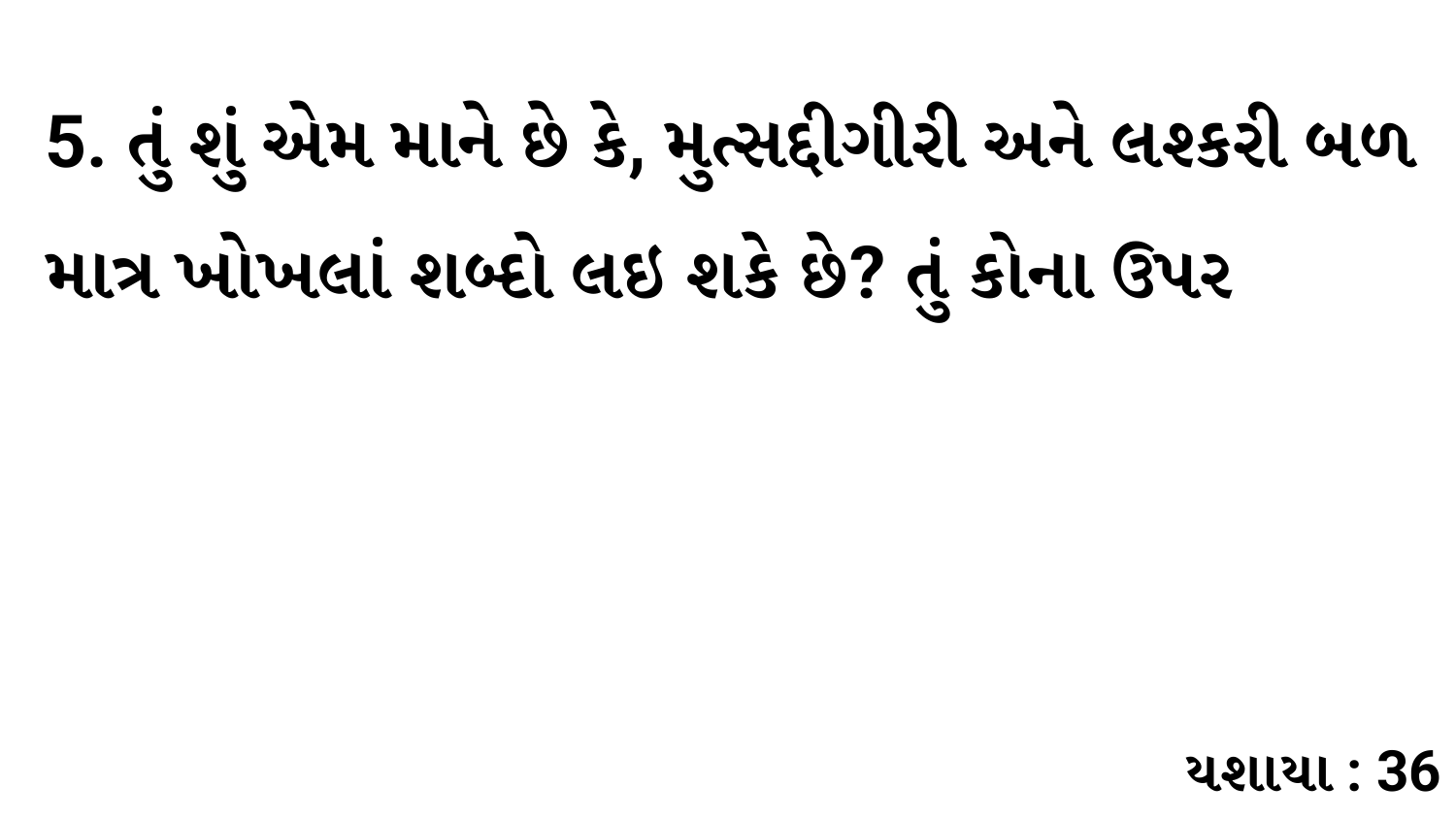

5. તું શું એમ માને છે કે, મુત્સદ્દીગીરી અને લશ્કરી બળ માત્ર ખોખલાં શબ્દો લઇ શકે છે? તું કોના ઉપર
યશાયા : 36